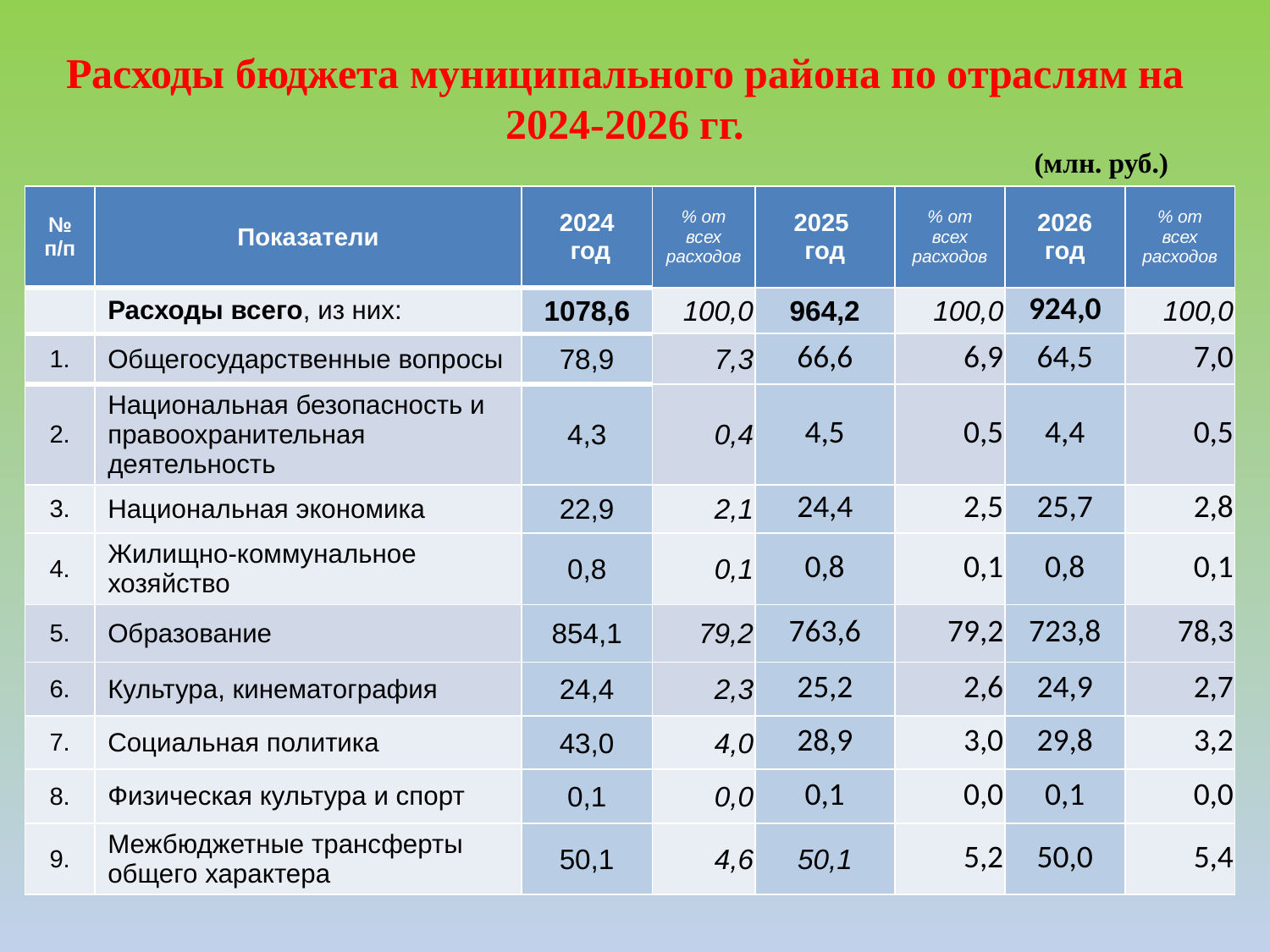

Расходы бюджета муниципального района по отраслям на 2024-2026 гг.

(млн. руб.)
| № п/п | Показатели | 2024 год | % от всех расходов | 2025 год | % от всех расходов | 2026 год | % от всех расходов |
| --- | --- | --- | --- | --- | --- | --- | --- |
|  | Расходы всего, из них: | 1078,6 | 100,0 | 964,2 | 100,0 | 924,0 | 100,0 |
| 1. | Общегосударственные вопросы | 78,9 | 7,3 | 66,6 | 6,9 | 64,5 | 7,0 |
| 2. | Национальная безопасность и правоохранительная деятельность | 4,3 | 0,4 | 4,5 | 0,5 | 4,4 | 0,5 |
| 3. | Национальная экономика | 22,9 | 2,1 | 24,4 | 2,5 | 25,7 | 2,8 |
| 4. | Жилищно-коммунальное хозяйство | 0,8 | 0,1 | 0,8 | 0,1 | 0,8 | 0,1 |
| 5. | Образование | 854,1 | 79,2 | 763,6 | 79,2 | 723,8 | 78,3 |
| 6. | Культура, кинематография | 24,4 | 2,3 | 25,2 | 2,6 | 24,9 | 2,7 |
| 7. | Социальная политика | 43,0 | 4,0 | 28,9 | 3,0 | 29,8 | 3,2 |
| 8. | Физическая культура и спорт | 0,1 | 0,0 | 0,1 | 0,0 | 0,1 | 0,0 |
| 9. | Межбюджетные трансферты общего характера | 50,1 | 4,6 | 50,1 | 5,2 | 50,0 | 5,4 |